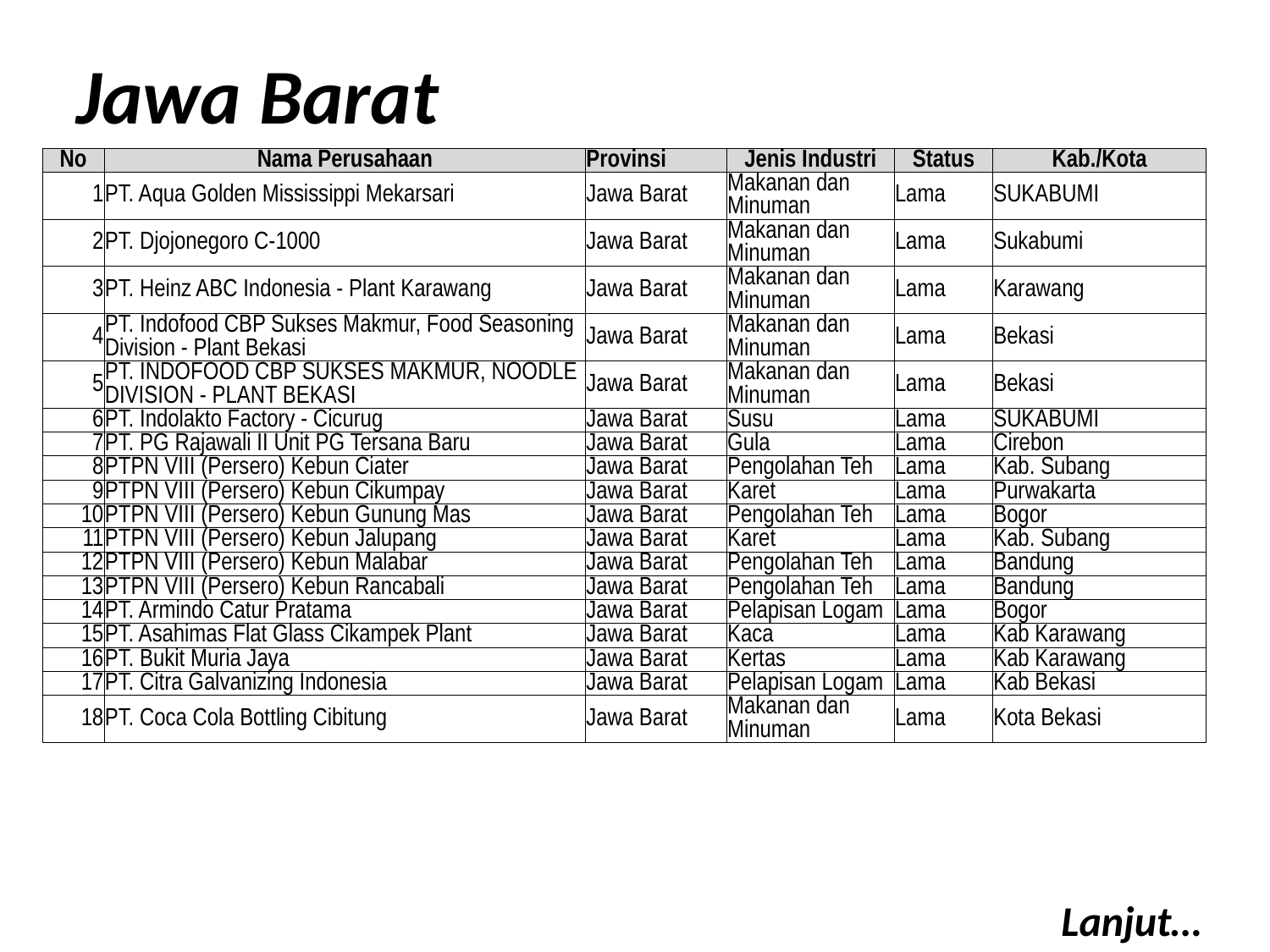

# Jawa Barat
| No | Nama Perusahaan | Provinsi | Jenis Industri | Status | Kab./Kota |
| --- | --- | --- | --- | --- | --- |
| 1 | PT. Aqua Golden Mississippi Mekarsari | Jawa Barat | Makanan dan Minuman | Lama | SUKABUMI |
| 2 | PT. Djojonegoro C-1000 | Jawa Barat | Makanan dan Minuman | Lama | Sukabumi |
| 3 | PT. Heinz ABC Indonesia - Plant Karawang | Jawa Barat | Makanan dan Minuman | Lama | Karawang |
| 4 | PT. Indofood CBP Sukses Makmur, Food Seasoning Division - Plant Bekasi | Jawa Barat | Makanan dan Minuman | Lama | Bekasi |
| 5 | PT. INDOFOOD CBP SUKSES MAKMUR, NOODLE DIVISION - PLANT BEKASI | Jawa Barat | Makanan dan Minuman | Lama | Bekasi |
| 6 | PT. Indolakto Factory - Cicurug | Jawa Barat | Susu | Lama | SUKABUMI |
| 7 | PT. PG Rajawali II Unit PG Tersana Baru | Jawa Barat | Gula | Lama | Cirebon |
| 8 | PTPN VIII (Persero) Kebun Ciater | Jawa Barat | Pengolahan Teh | Lama | Kab. Subang |
| 9 | PTPN VIII (Persero) Kebun Cikumpay | Jawa Barat | Karet | Lama | Purwakarta |
| 10 | PTPN VIII (Persero) Kebun Gunung Mas | Jawa Barat | Pengolahan Teh | Lama | Bogor |
| 11 | PTPN VIII (Persero) Kebun Jalupang | Jawa Barat | Karet | Lama | Kab. Subang |
| 12 | PTPN VIII (Persero) Kebun Malabar | Jawa Barat | Pengolahan Teh | Lama | Bandung |
| 13 | PTPN VIII (Persero) Kebun Rancabali | Jawa Barat | Pengolahan Teh | Lama | Bandung |
| 14 | PT. Armindo Catur Pratama | Jawa Barat | Pelapisan Logam | Lama | Bogor |
| 15 | PT. Asahimas Flat Glass Cikampek Plant | Jawa Barat | Kaca | Lama | Kab Karawang |
| 16 | PT. Bukit Muria Jaya | Jawa Barat | Kertas | Lama | Kab Karawang |
| 17 | PT. Citra Galvanizing Indonesia | Jawa Barat | Pelapisan Logam | Lama | Kab Bekasi |
| 18 | PT. Coca Cola Bottling Cibitung | Jawa Barat | Makanan dan Minuman | Lama | Kota Bekasi |
Lanjut…